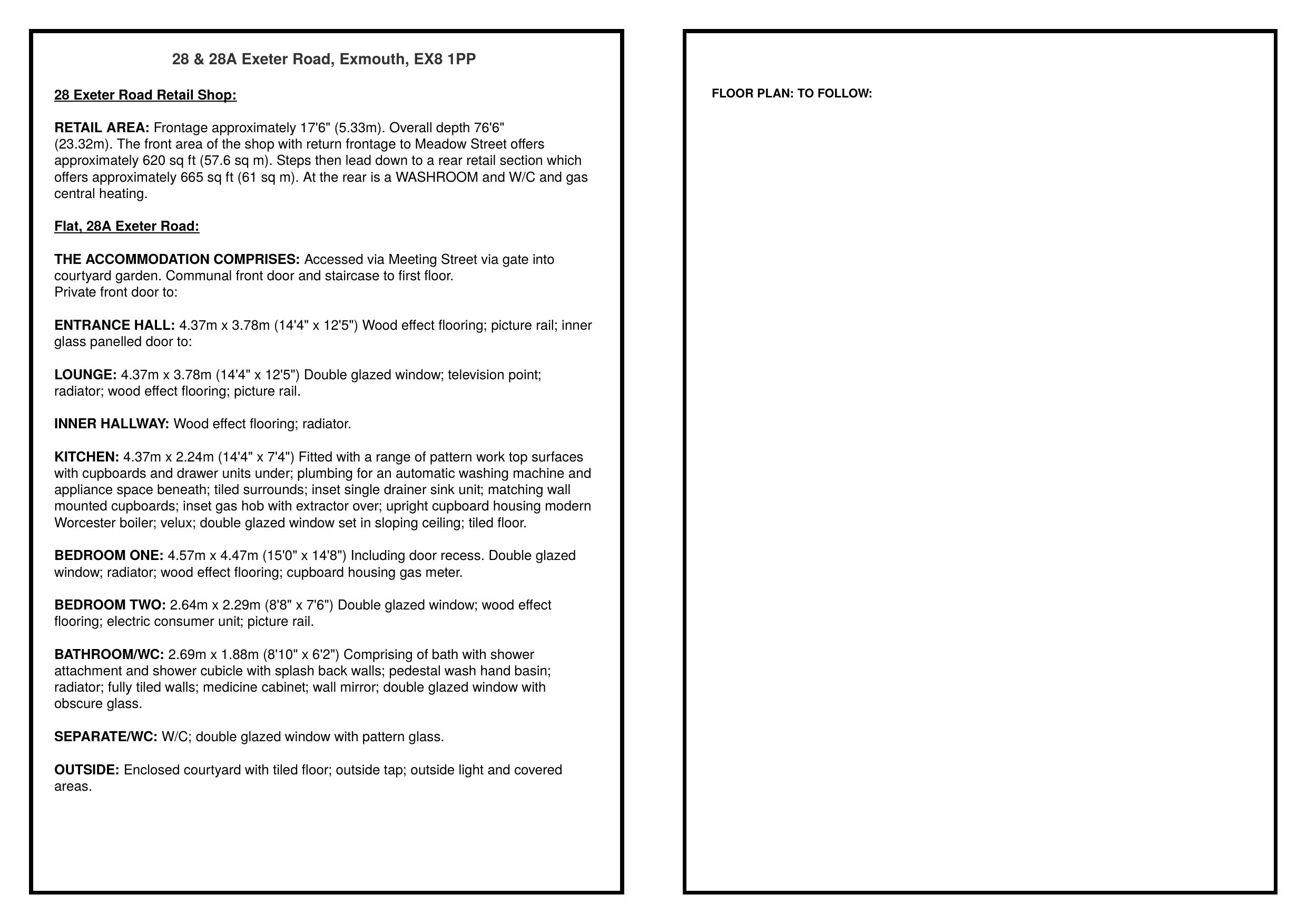

28 & 28A Exeter Road, Exmouth, EX8 1PP

28 Exeter Road Retail Shop:
 
RETAIL AREA: Frontage approximately 17'6" (5.33m). Overall depth 76'6" (23.32m). The front area of the shop with return frontage to Meadow Street offers approximately 620 sq ft (57.6 sq m). Steps then lead down to a rear retail section which offers approximately 665 sq ft (61 sq m). At the rear is a WASHROOM and W/C and gas central heating.
Flat, 28A Exeter Road:
 
THE ACCOMMODATION COMPRISES: Accessed via Meeting Street via gate into courtyard garden. Communal front door and staircase to first floor.
Private front door to:
ENTRANCE HALL: 4.37m x 3.78m (14'4" x 12'5") Wood effect flooring; picture rail; inner glass panelled door to:
LOUNGE: 4.37m x 3.78m (14'4" x 12'5") Double glazed window; television point; radiator; wood effect flooring; picture rail.
INNER HALLWAY: Wood effect flooring; radiator.
KITCHEN: 4.37m x 2.24m (14'4" x 7'4") Fitted with a range of pattern work top surfaces with cupboards and drawer units under; plumbing for an automatic washing machine and appliance space beneath; tiled surrounds; inset single drainer sink unit; matching wall mounted cupboards; inset gas hob with extractor over; upright cupboard housing modern Worcester boiler; velux; double glazed window set in sloping ceiling; tiled floor.
BEDROOM ONE: 4.57m x 4.47m (15'0" x 14'8") Including door recess. Double glazed window; radiator; wood effect flooring; cupboard housing gas meter.
BEDROOM TWO: 2.64m x 2.29m (8'8" x 7'6") Double glazed window; wood effect flooring; electric consumer unit; picture rail.
BATHROOM/WC: 2.69m x 1.88m (8'10" x 6'2") Comprising of bath with shower attachment and shower cubicle with splash back walls; pedestal wash hand basin; radiator; fully tiled walls; medicine cabinet; wall mirror; double glazed window with obscure glass.
SEPARATE/WC: W/C; double glazed window with pattern glass.
OUTSIDE: Enclosed courtyard with tiled floor; outside tap; outside light and covered areas.

 FLOOR PLAN: TO FOLLOW: